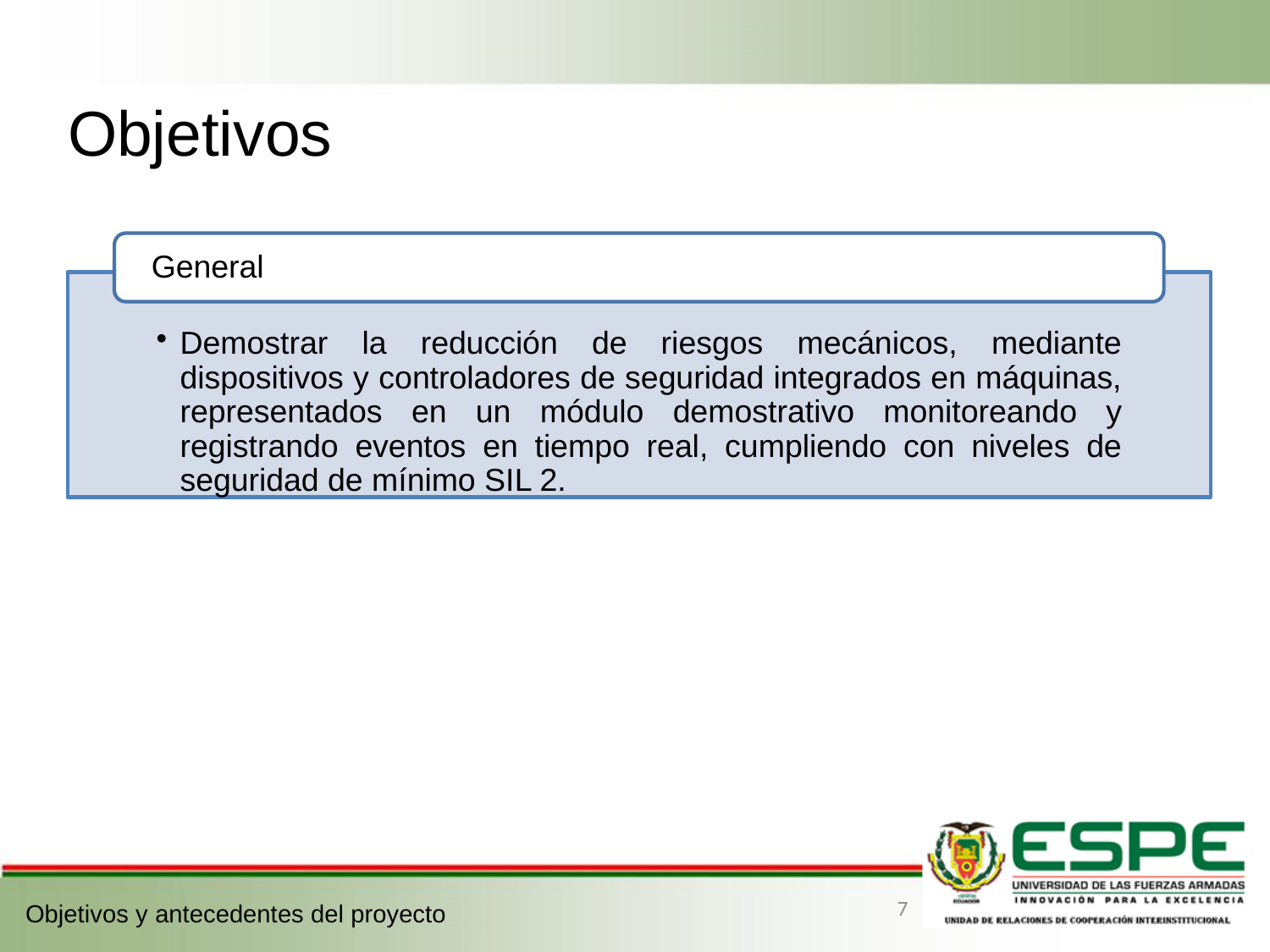

# Objetivos
Demostrar la reducción de riesgos mecánicos, mediante dispositivos y controladores de seguridad integrados en máquinas, representados en un módulo demostrativo monitoreando y registrando eventos en tiempo real, cumpliendo con niveles de seguridad de mínimo SIL 2.
General
7
Objetivos y antecedentes del proyecto